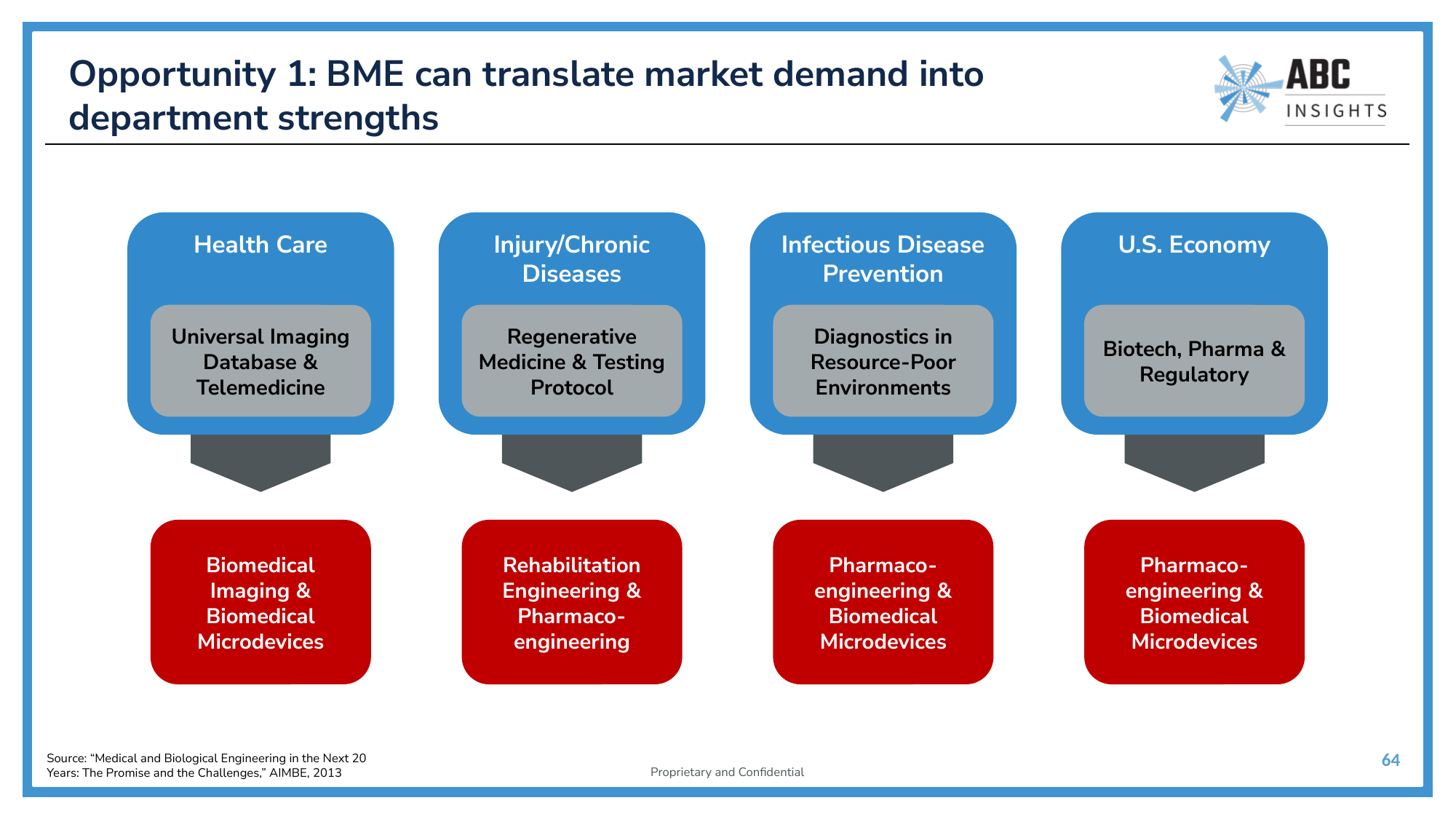

# Opportunity 1: BME can translate market demand into department strengths
Health Care
Injury/Chronic Diseases
Infectious Disease Prevention
U.S. Economy
Universal Imaging Database & Telemedicine
Regenerative Medicine & Testing Protocol
Diagnostics in Resource-Poor Environments
Biotech, Pharma & Regulatory

Biomedical Imaging & Biomedical Microdevices
Rehabilitation Engineering & Pharmaco-engineering
Pharmaco-engineering & Biomedical Microdevices
Pharmaco-engineering & Biomedical Microdevices
Source: “Medical and Biological Engineering in the Next 20 Years: The Promise and the Challenges,” AIMBE, 2013